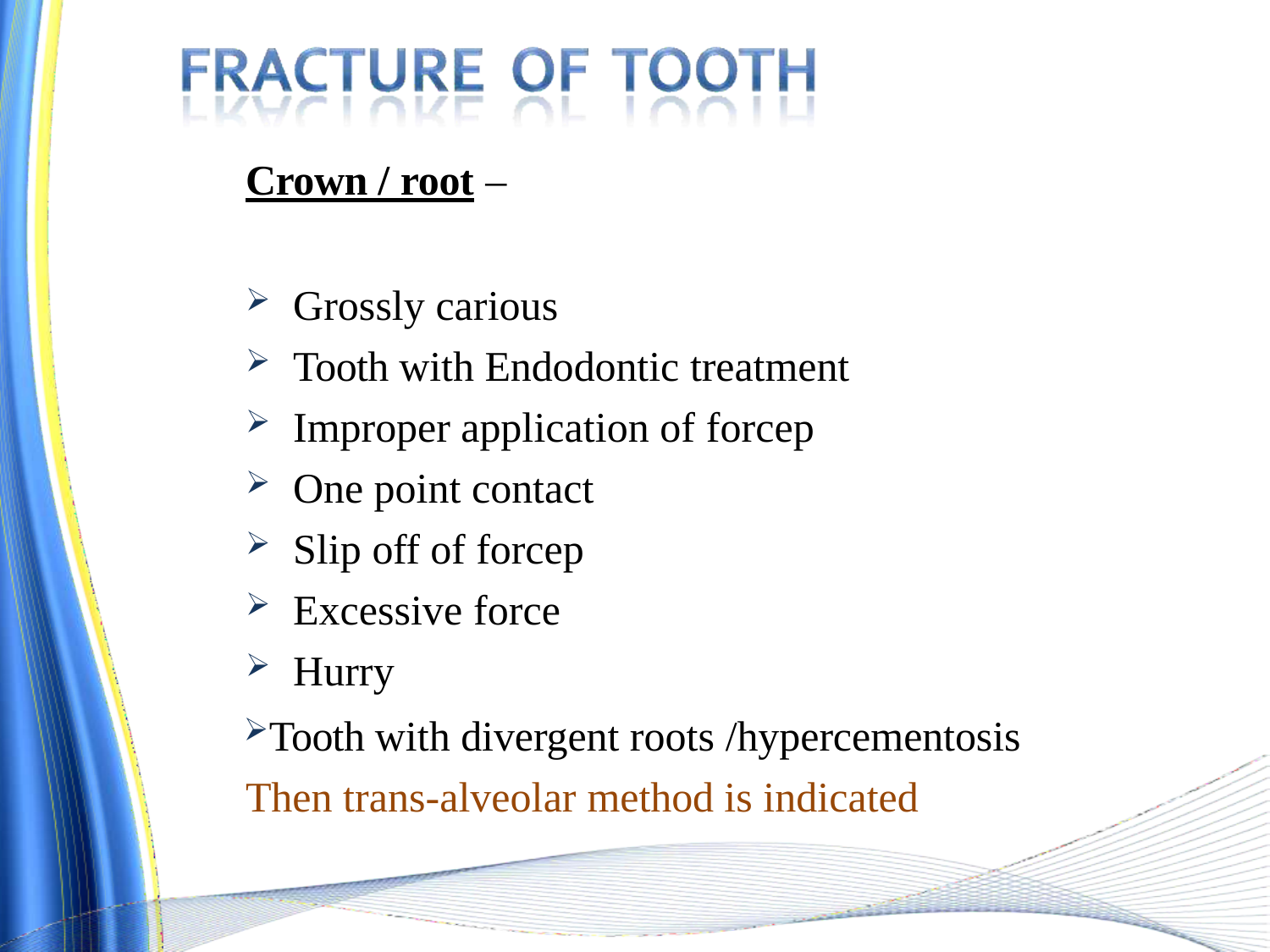

Crown / root –

Grossly carious
Tooth with Endodontic treatment
Improper application of forcep
One point contact
Slip off of forcep
Excessive force
Hurry
Tooth with divergent roots /hypercementosis  Then trans-alveolar method is indicated